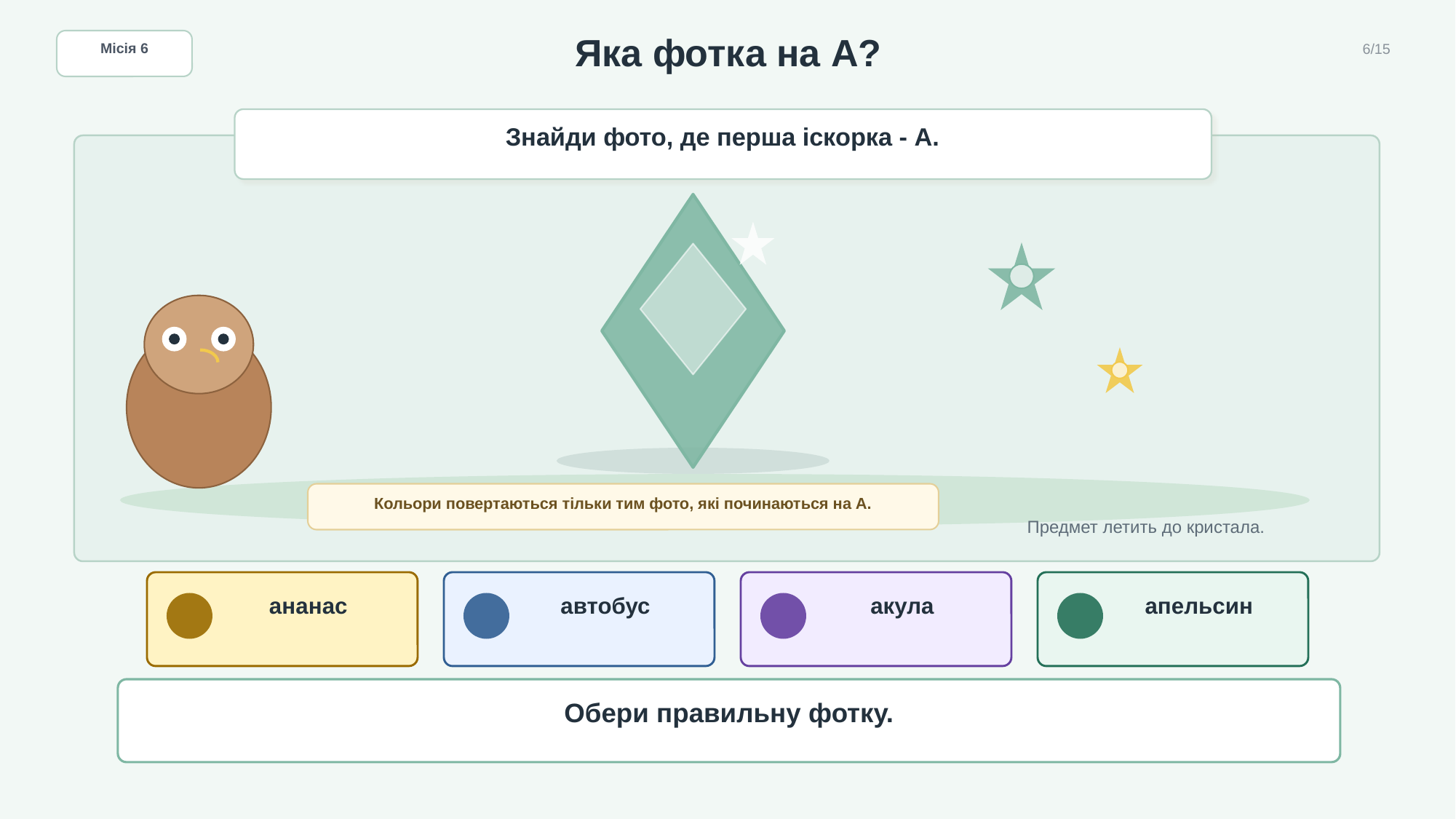

Яка фотка на А?

Місія 6
6/15

Знайди фото, де перша іскорка - А.

Кольори повертаються тільки тим фото, які починаються на А.
Предмет летить до кристала.

ананас
автобус
акула
апельсин

Обери правильну фотку.